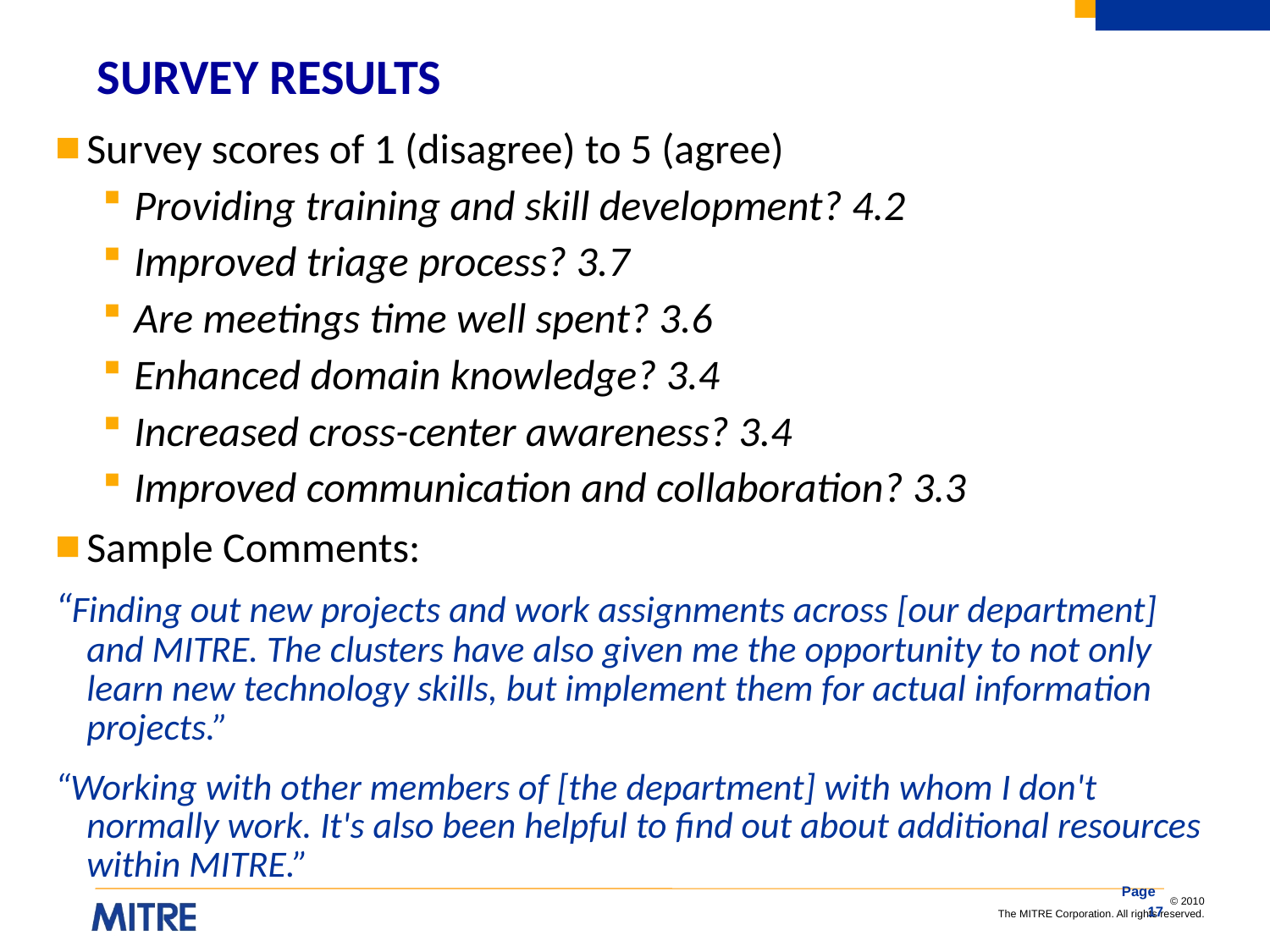

# SURVEY RESULTS
Survey scores of 1 (disagree) to 5 (agree)
Providing training and skill development? 4.2
Improved triage process? 3.7
Are meetings time well spent? 3.6
Enhanced domain knowledge? 3.4
Increased cross-center awareness? 3.4
Improved communication and collaboration? 3.3
Sample Comments:
“Finding out new projects and work assignments across [our department] and MITRE. The clusters have also given me the opportunity to not only learn new technology skills, but implement them for actual information projects.”
“Working with other members of [the department] with whom I don't normally work. It's also been helpful to find out about additional resources within MITRE.”

Page  17